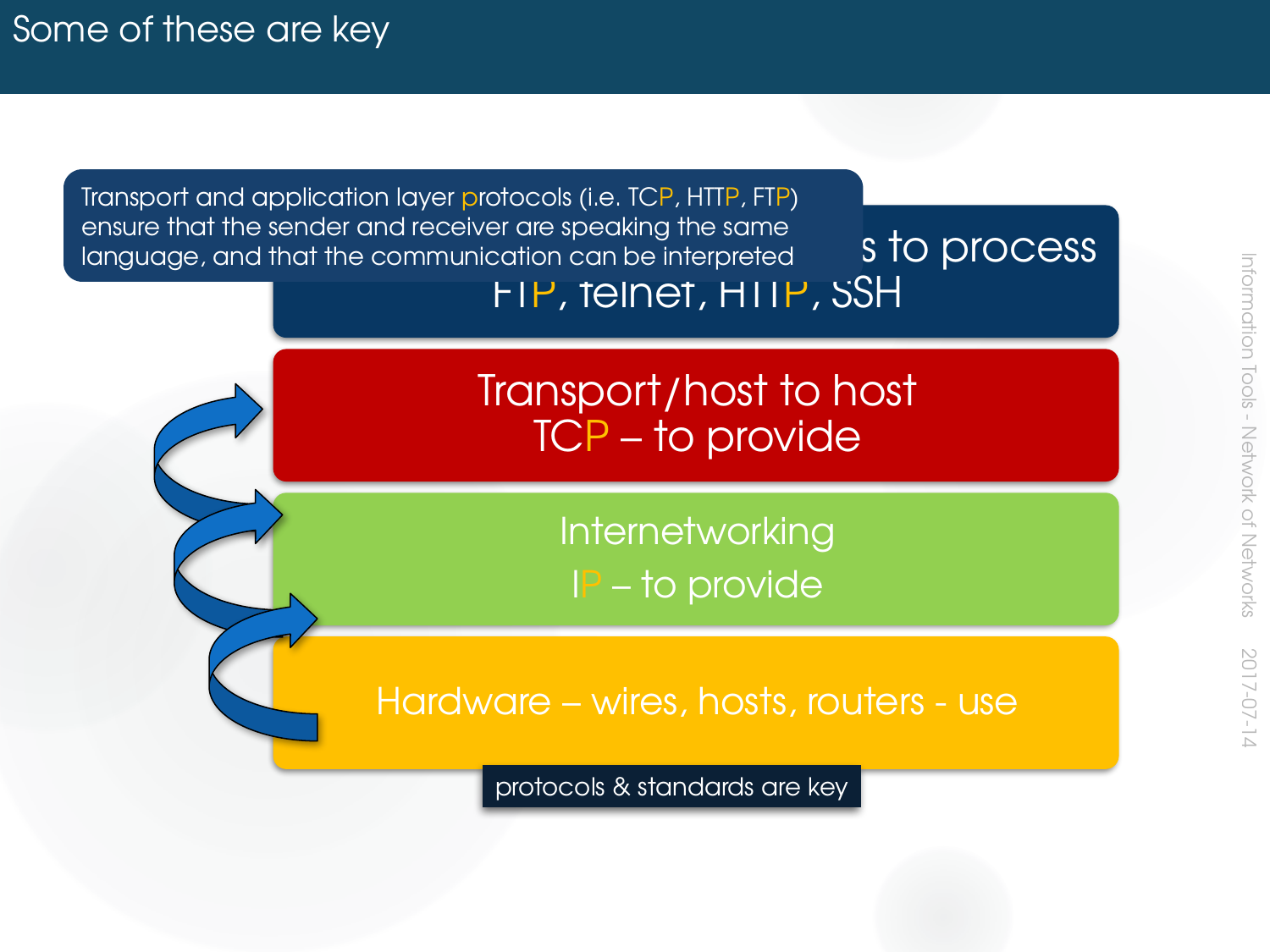

# Some of these are key
Transport and application layer protocols (i.e. TCP, HTTP, FTP) ensure that the sender and receiver are speaking the same language, and that the communication can be interpreted
Or run - Application/process to process
FTP, telnet, HTTP, SSH
Transport/host to host
TCP – to provide
Internetworking
IP – to provide
Hardware – wires, hosts, routers - use
Information Tools - Network of Networks

2017-07-14
protocols & standards are key